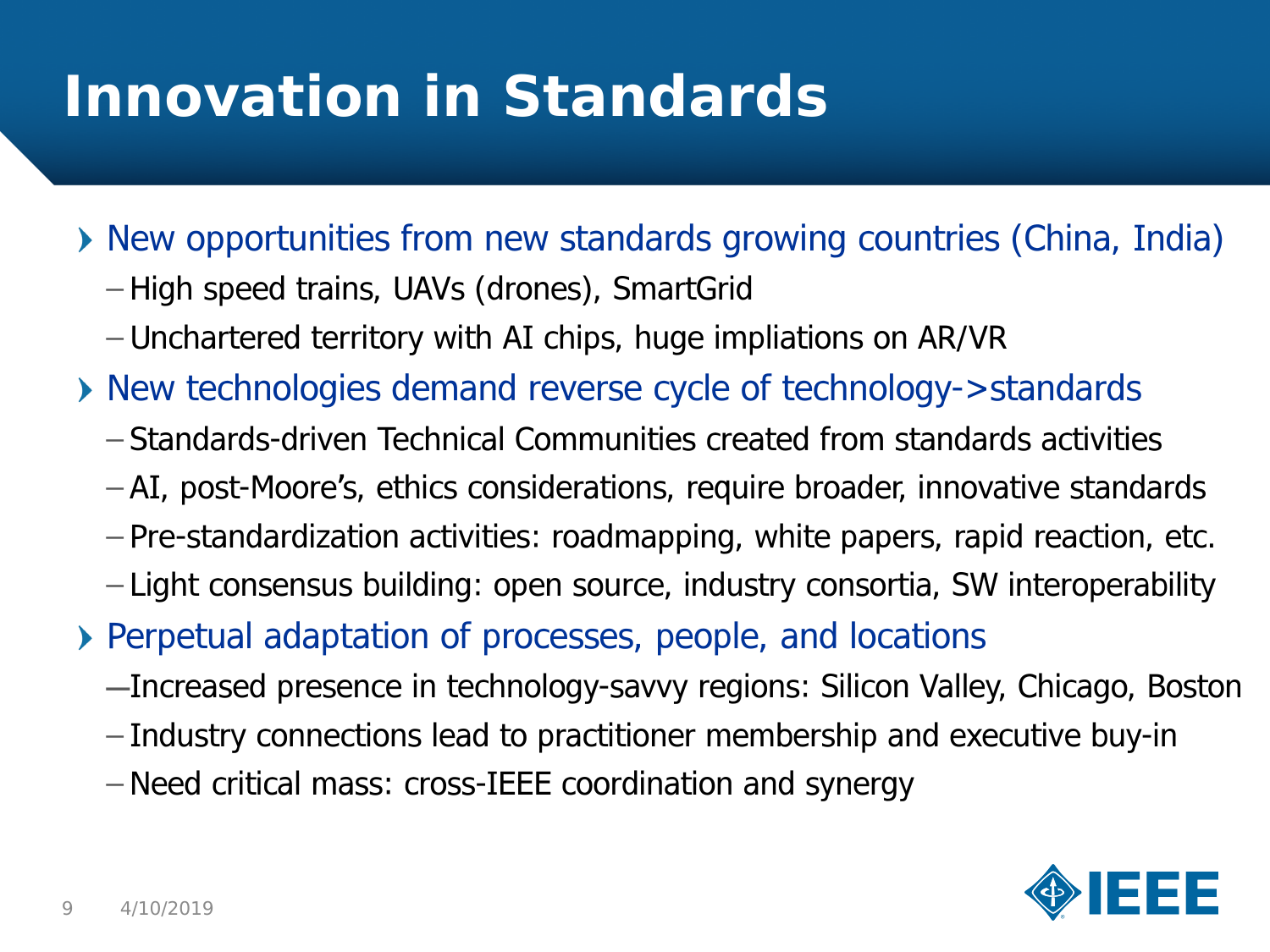

# Innovation in Standards
New opportunities from new standards growing countries (China, India)
High speed trains, UAVs (drones), SmartGrid
Unchartered territory with AI chips, huge impliations on AR/VR
New technologies demand reverse cycle of technology->standards
Standards-driven Technical Communities created from standards activities
AI, post-Moore’s, ethics considerations, require broader, innovative standards
Pre-standardization activities: roadmapping, white papers, rapid reaction, etc.
Light consensus building: open source, industry consortia, SW interoperability
Perpetual adaptation of processes, people, and locations
Increased presence in technology-savvy regions: Silicon Valley, Chicago, Boston
Industry connections lead to practitioner membership and executive buy-in
Need critical mass: cross-IEEE coordination and synergy
9
4/10/2019